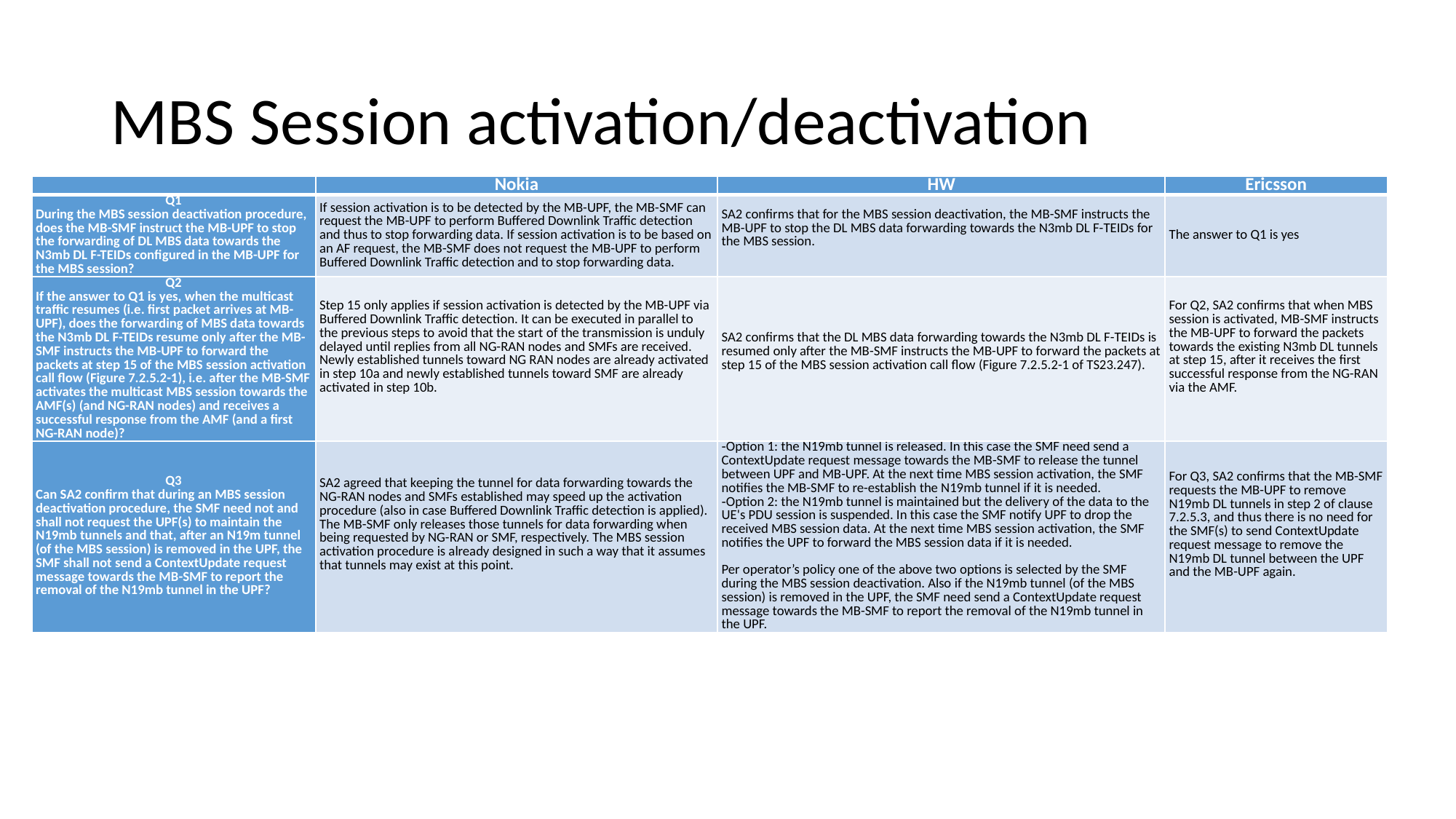

# MBS Session activation/deactivation
|  | Nokia | HW | Ericsson |
| --- | --- | --- | --- |
| Q1 During the MBS session deactivation procedure, does the MB-SMF instruct the MB-UPF to stop the forwarding of DL MBS data towards the N3mb DL F-TEIDs configured in the MB-UPF for the MBS session? | If session activation is to be detected by the MB-UPF, the MB-SMF can request the MB-UPF to perform Buffered Downlink Traffic detection and thus to stop forwarding data. If session activation is to be based on an AF request, the MB-SMF does not request the MB-UPF to perform Buffered Downlink Traffic detection and to stop forwarding data. | SA2 confirms that for the MBS session deactivation, the MB-SMF instructs the MB-UPF to stop the DL MBS data forwarding towards the N3mb DL F-TEIDs for the MBS session. | The answer to Q1 is yes |
| Q2 If the answer to Q1 is yes, when the multicast traffic resumes (i.e. first packet arrives at MB-UPF), does the forwarding of MBS data towards the N3mb DL F-TEIDs resume only after the MB-SMF instructs the MB-UPF to forward the packets at step 15 of the MBS session activation call flow (Figure 7.2.5.2-1), i.e. after the MB-SMF activates the multicast MBS session towards the AMF(s) (and NG-RAN nodes) and receives a successful response from the AMF (and a first NG-RAN node)? | Step 15 only applies if session activation is detected by the MB-UPF via Buffered Downlink Traffic detection. It can be executed in parallel to the previous steps to avoid that the start of the transmission is unduly delayed until replies from all NG-RAN nodes and SMFs are received. Newly established tunnels toward NG RAN nodes are already activated in step 10a and newly established tunnels toward SMF are already activated in step 10b. | SA2 confirms that the DL MBS data forwarding towards the N3mb DL F-TEIDs is resumed only after the MB-SMF instructs the MB-UPF to forward the packets at step 15 of the MBS session activation call flow (Figure 7.2.5.2-1 of TS23.247). | For Q2, SA2 confirms that when MBS session is activated, MB-SMF instructs the MB-UPF to forward the packets towards the existing N3mb DL tunnels at step 15, after it receives the first successful response from the NG-RAN via the AMF. |
| Q3 Can SA2 confirm that during an MBS session deactivation procedure, the SMF need not and shall not request the UPF(s) to maintain the N19mb tunnels and that, after an N19m tunnel (of the MBS session) is removed in the UPF, the SMF shall not send a ContextUpdate request message towards the MB-SMF to report the removal of the N19mb tunnel in the UPF? | SA2 agreed that keeping the tunnel for data forwarding towards the NG-RAN nodes and SMFs established may speed up the activation procedure (also in case Buffered Downlink Traffic detection is applied). The MB-SMF only releases those tunnels for data forwarding when being requested by NG-RAN or SMF, respectively. The MBS session activation procedure is already designed in such a way that it assumes that tunnels may exist at this point. | ‐Option 1: the N19mb tunnel is released. In this case the SMF need send a ContextUpdate request message towards the MB-SMF to release the tunnel between UPF and MB-UPF. At the next time MBS session activation, the SMF notifies the MB-SMF to re-establish the N19mb tunnel if it is needed. ‐Option 2: the N19mb tunnel is maintained but the delivery of the data to the UE's PDU session is suspended. In this case the SMF notify UPF to drop the received MBS session data. At the next time MBS session activation, the SMF notifies the UPF to forward the MBS session data if it is needed. Per operator’s policy one of the above two options is selected by the SMF during the MBS session deactivation. Also if the N19mb tunnel (of the MBS session) is removed in the UPF, the SMF need send a ContextUpdate request message towards the MB-SMF to report the removal of the N19mb tunnel in the UPF. | For Q3, SA2 confirms that the MB-SMF requests the MB-UPF to remove N19mb DL tunnels in step 2 of clause 7.2.5.3, and thus there is no need for the SMF(s) to send ContextUpdate request message to remove the N19mb DL tunnel between the UPF and the MB-UPF again. |